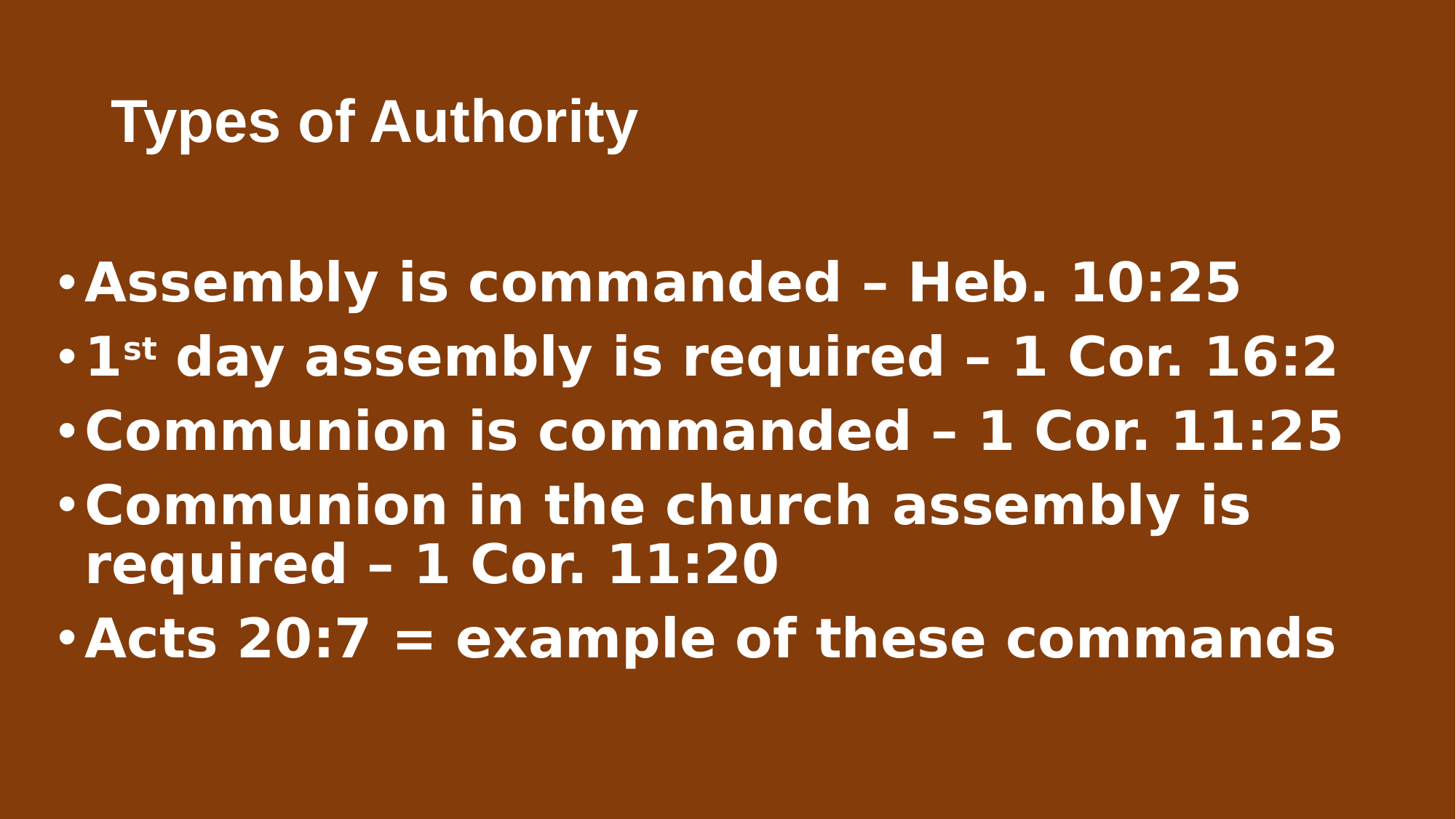

# Types of Authority
Assembly is commanded – Heb. 10:25
1st day assembly is required – 1 Cor. 16:2
Communion is commanded – 1 Cor. 11:25
Communion in the church assembly is required – 1 Cor. 11:20
Acts 20:7 = example of these commands